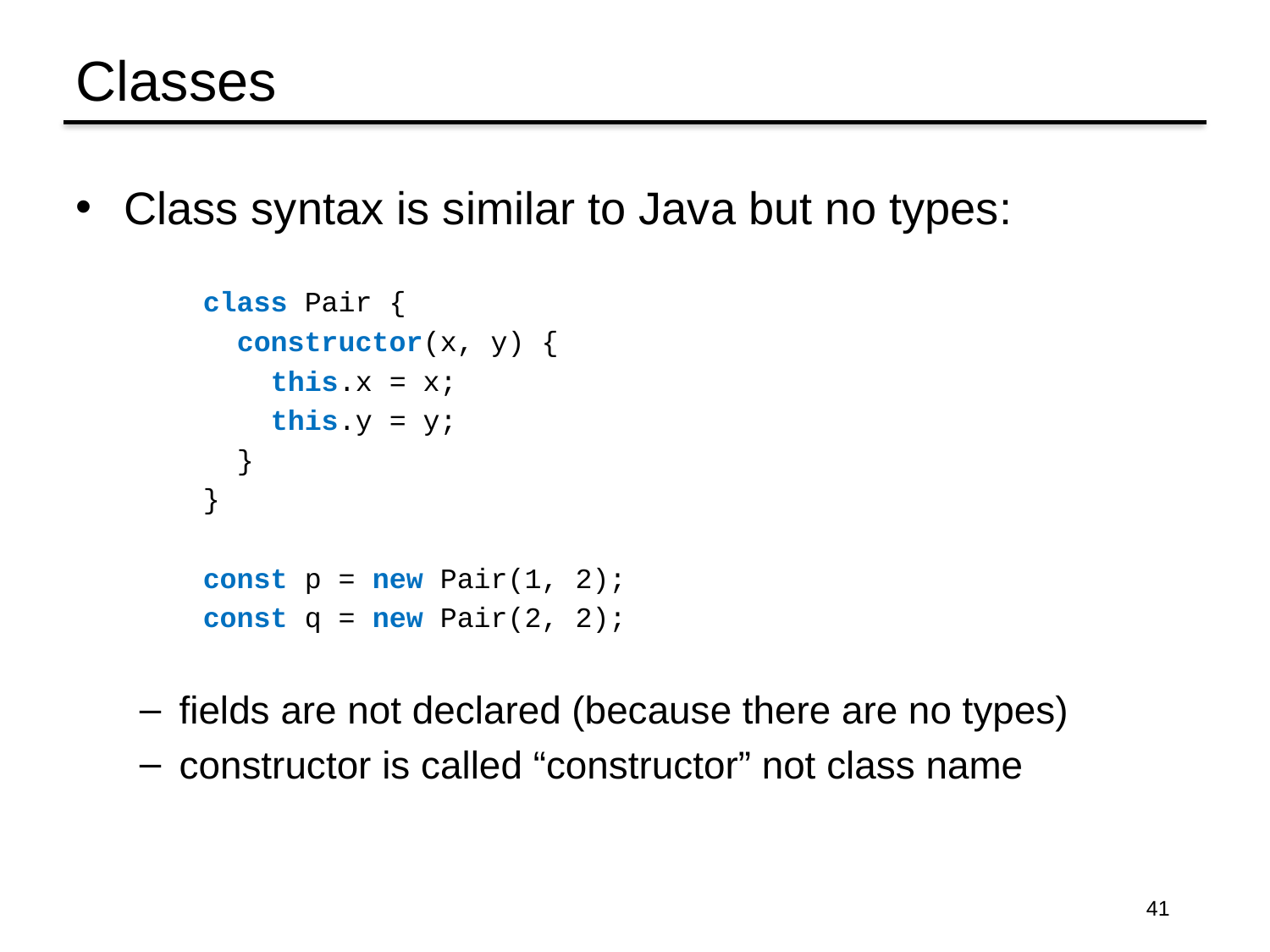

# Classes
Class syntax is similar to Java but no types:

class Pair {
  constructor(x, y) {
    this.x = x;
    this.y = y;
  }
}

const p = new Pair(1, 2);
const q = new Pair(2, 2);

fields are not declared (because there are no types)
constructor is called “constructor” not class name
41